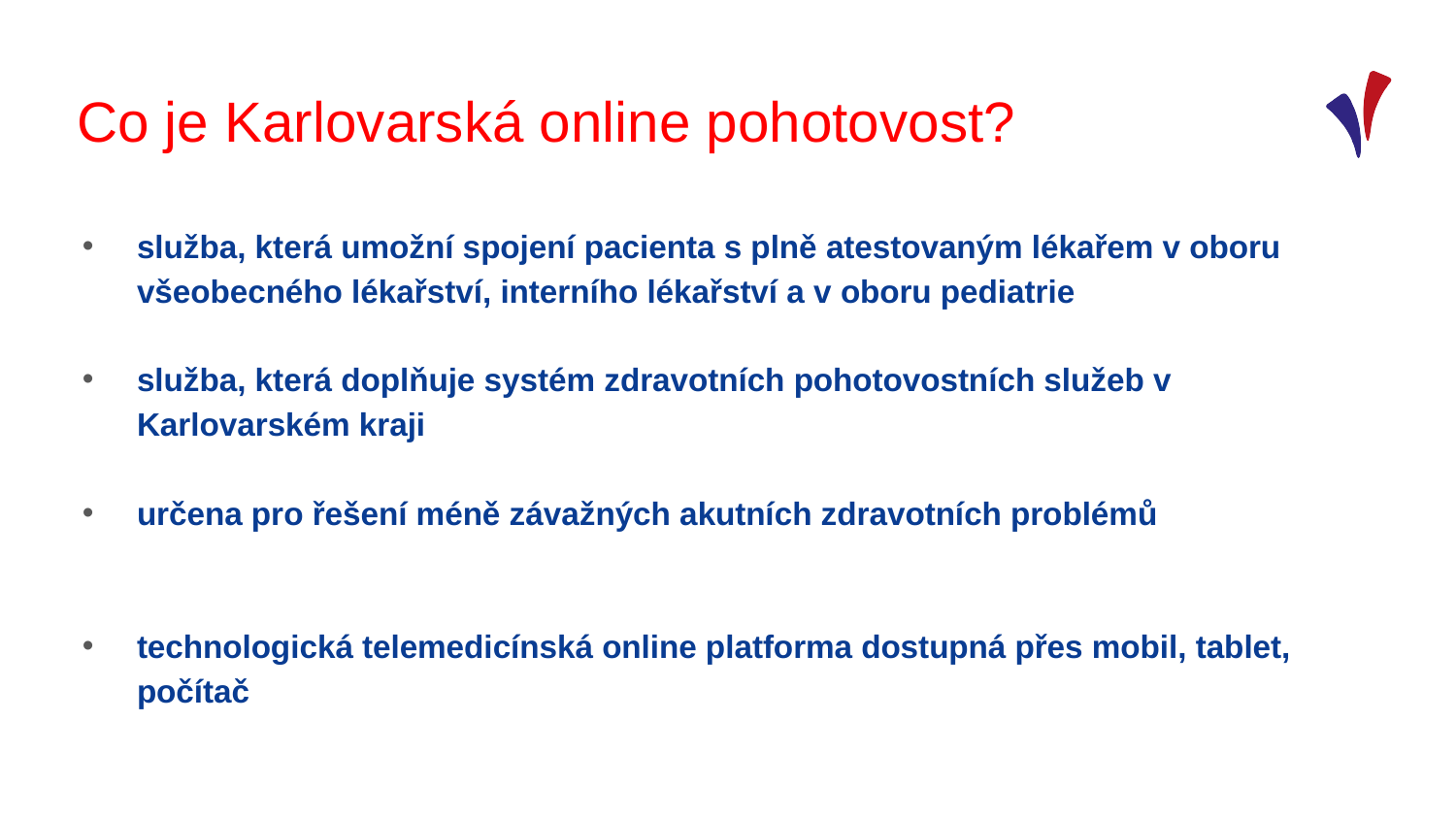

# Co je Karlovarská online pohotovost?
služba, která umožní spojení pacienta s plně atestovaným lékařem v oboru všeobecného lékařství, interního lékařství a v oboru pediatrie

služba, která doplňuje systém zdravotních pohotovostních služeb v Karlovarském kraji

určena pro řešení méně závažných akutních zdravotních problémů

technologická telemedicínská online platforma dostupná přes mobil, tablet, počítač